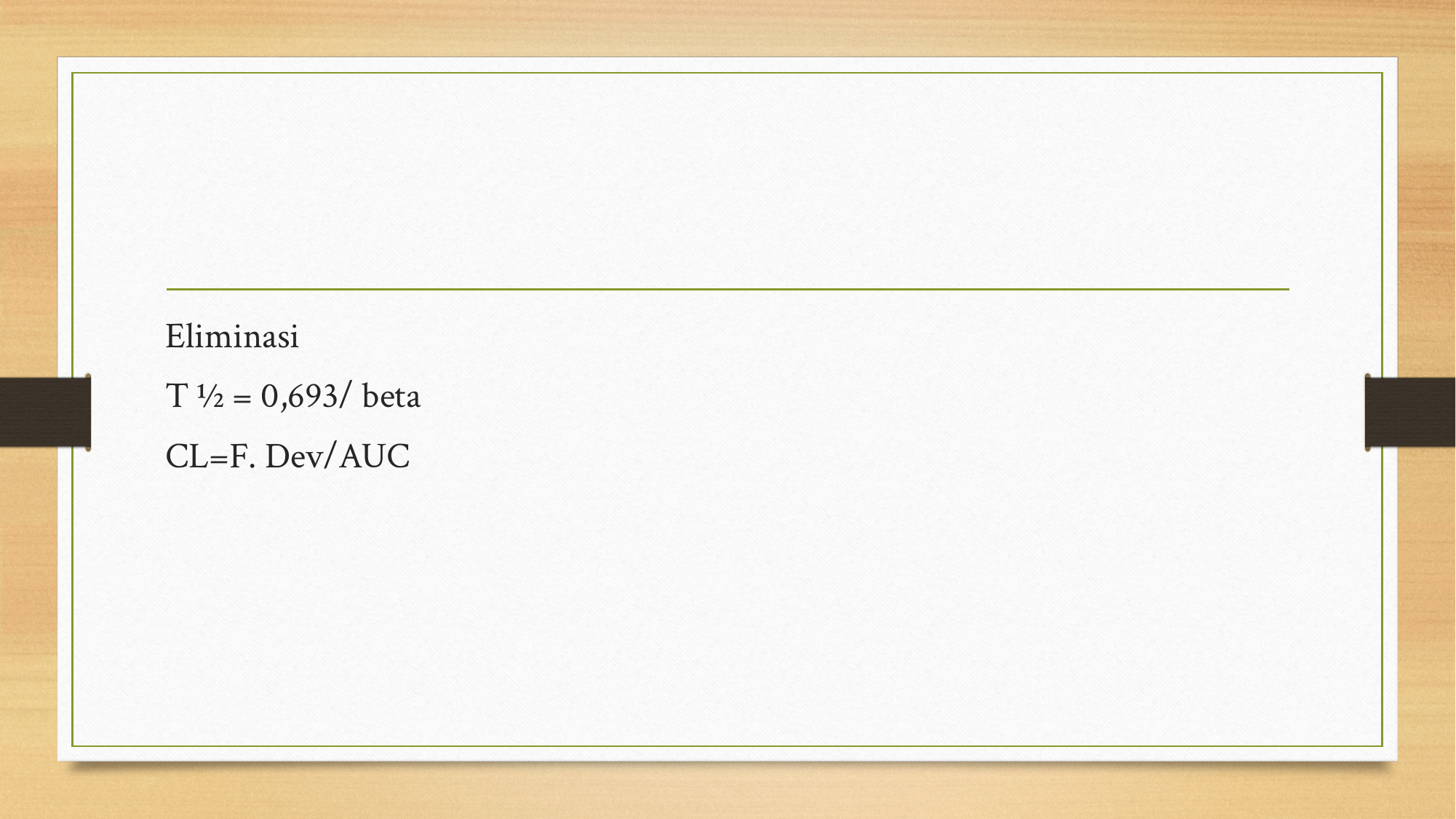

#
Eliminasi
T ½ = 0,693/ beta
CL=F. Dev/AUC